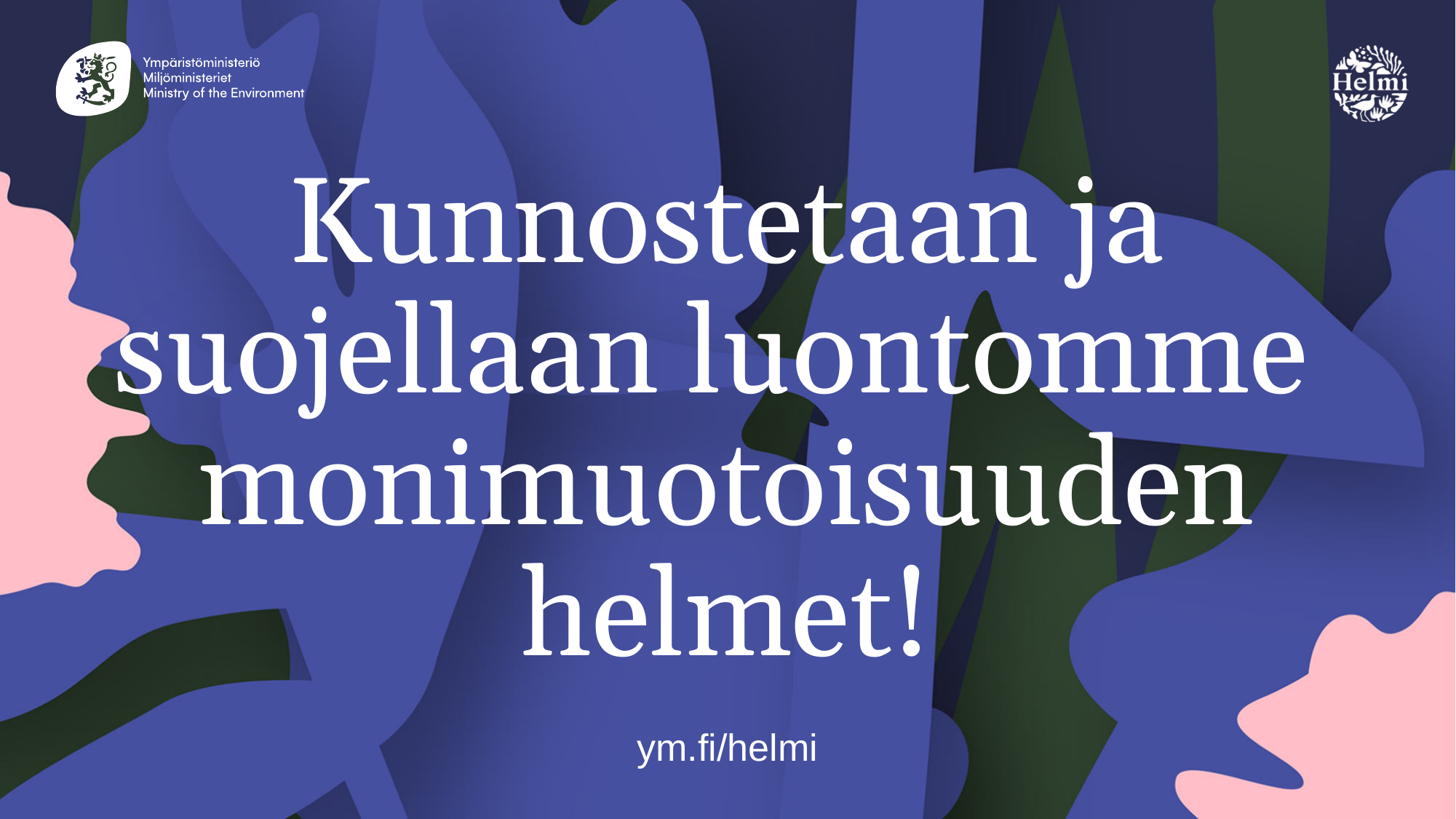

# Kunnostetaan ja suojellaan luontomme monimuotoisuuden helmet!
ym.fi/helmi